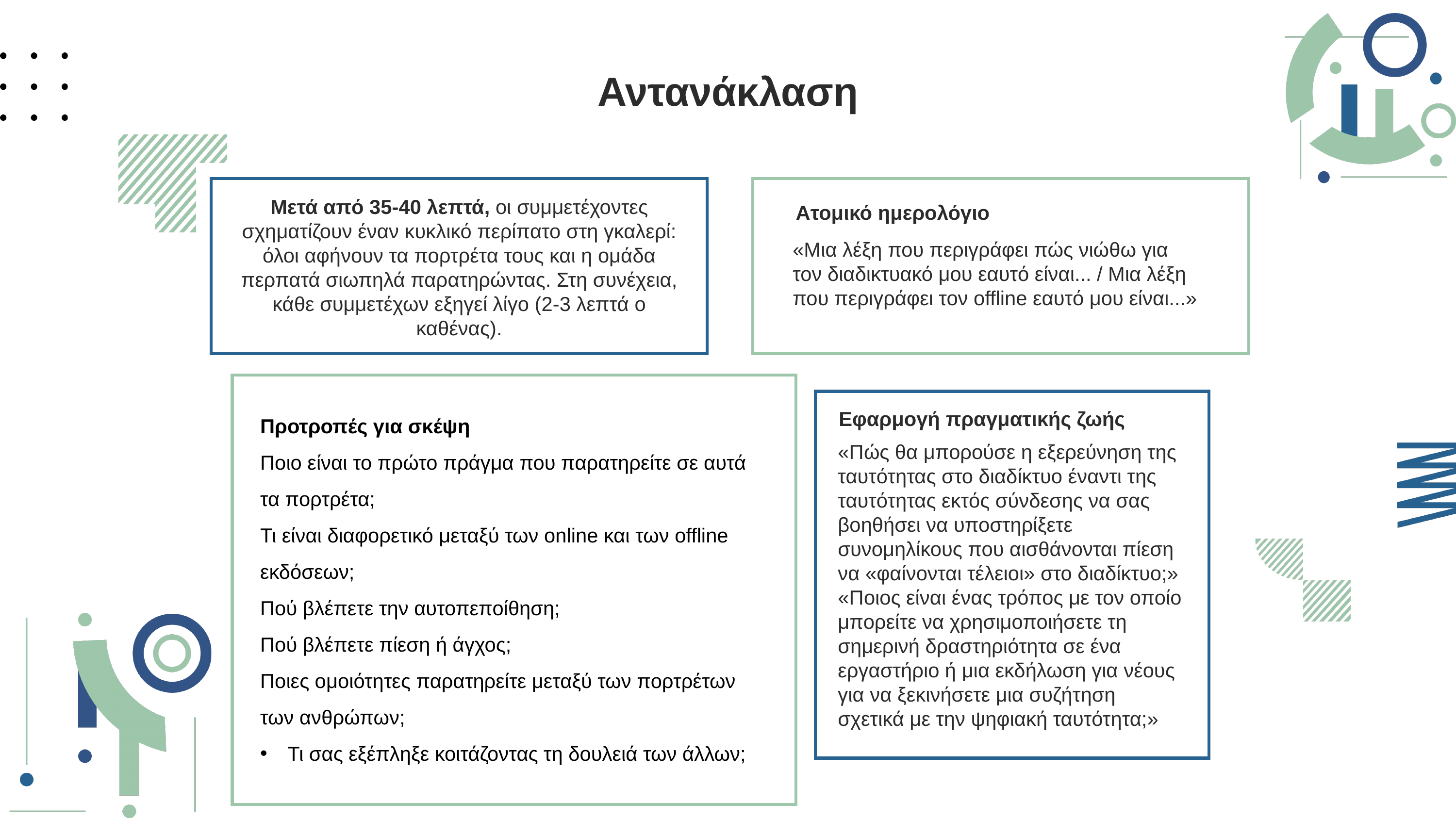

Αντανάκλαση

Μετά από 35-40 λεπτά, οι συμμετέχοντες σχηματίζουν έναν κυκλικό περίπατο στη γκαλερί: όλοι αφήνουν τα πορτρέτα τους και η ομάδα περπατά σιωπηλά παρατηρώντας. Στη συνέχεια, κάθε συμμετέχων εξηγεί λίγο (2-3 λεπτά ο καθένας).
Ατομικό ημερολόγιο
«Μια λέξη που περιγράφει πώς νιώθω για τον διαδικτυακό μου εαυτό είναι... / Μια λέξη που περιγράφει τον offline εαυτό μου είναι...»

Προτροπές για σκέψη
Ποιο είναι το πρώτο πράγμα που παρατηρείτε σε αυτά τα πορτρέτα;
Τι είναι διαφορετικό μεταξύ των online και των offline εκδόσεων;
Πού βλέπετε την αυτοπεποίθηση;
Πού βλέπετε πίεση ή άγχος;
Ποιες ομοιότητες παρατηρείτε μεταξύ των πορτρέτων των ανθρώπων;
Τι σας εξέπληξε κοιτάζοντας τη δουλειά των άλλων;
Εφαρμογή πραγματικής ζωής
«Πώς θα μπορούσε η εξερεύνηση της ταυτότητας στο διαδίκτυο έναντι της ταυτότητας εκτός σύνδεσης να σας βοηθήσει να υποστηρίξετε συνομηλίκους που αισθάνονται πίεση να «φαίνονται τέλειοι» στο διαδίκτυο;»
«Ποιος είναι ένας τρόπος με τον οποίο μπορείτε να χρησιμοποιήσετε τη σημερινή δραστηριότητα σε ένα εργαστήριο ή μια εκδήλωση για νέους για να ξεκινήσετε μια συζήτηση σχετικά με την ψηφιακή ταυτότητα;»